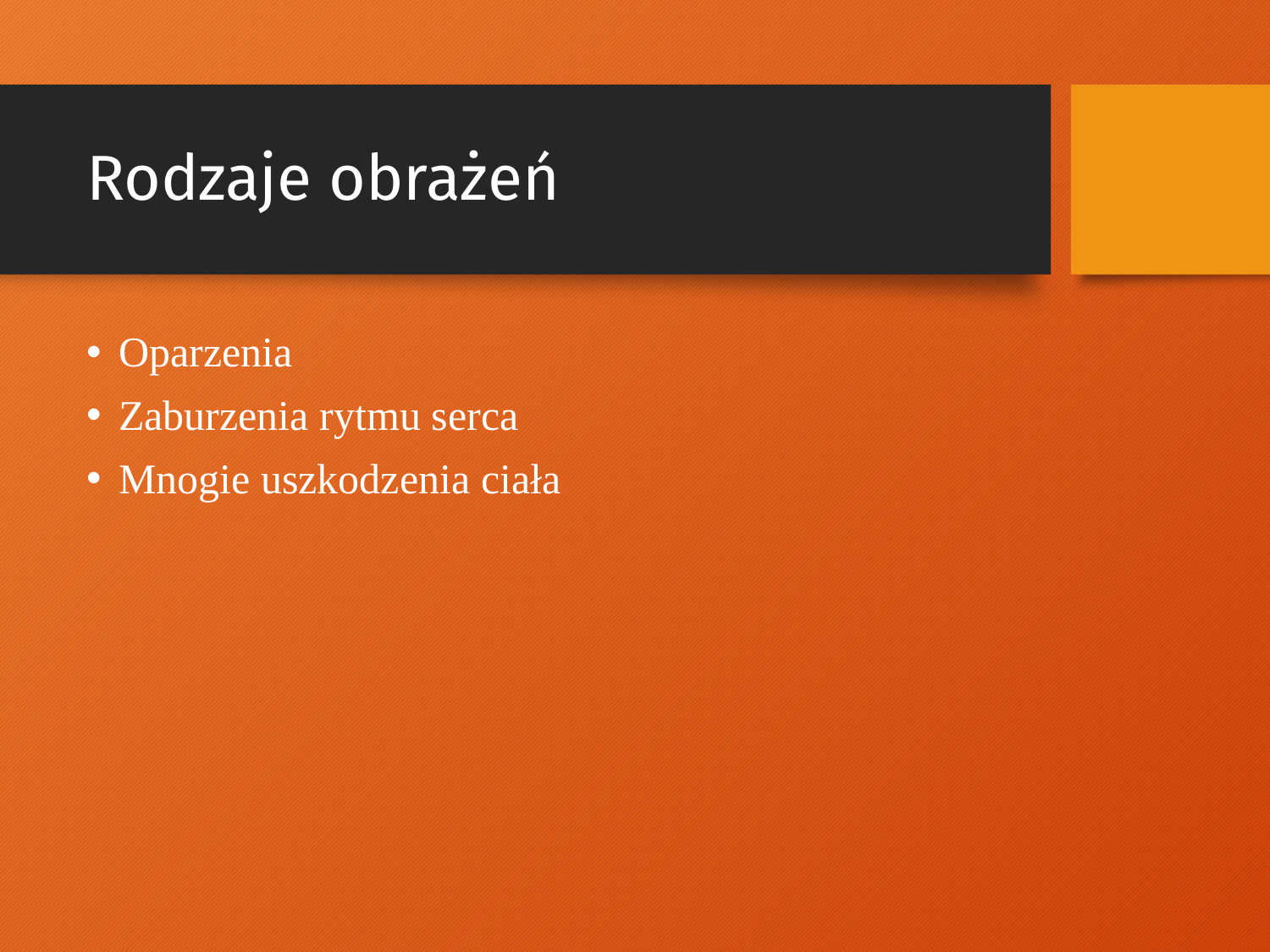

# Rodzaje obrażeń
Oparzenia
Zaburzenia rytmu serca
Mnogie uszkodzenia ciała